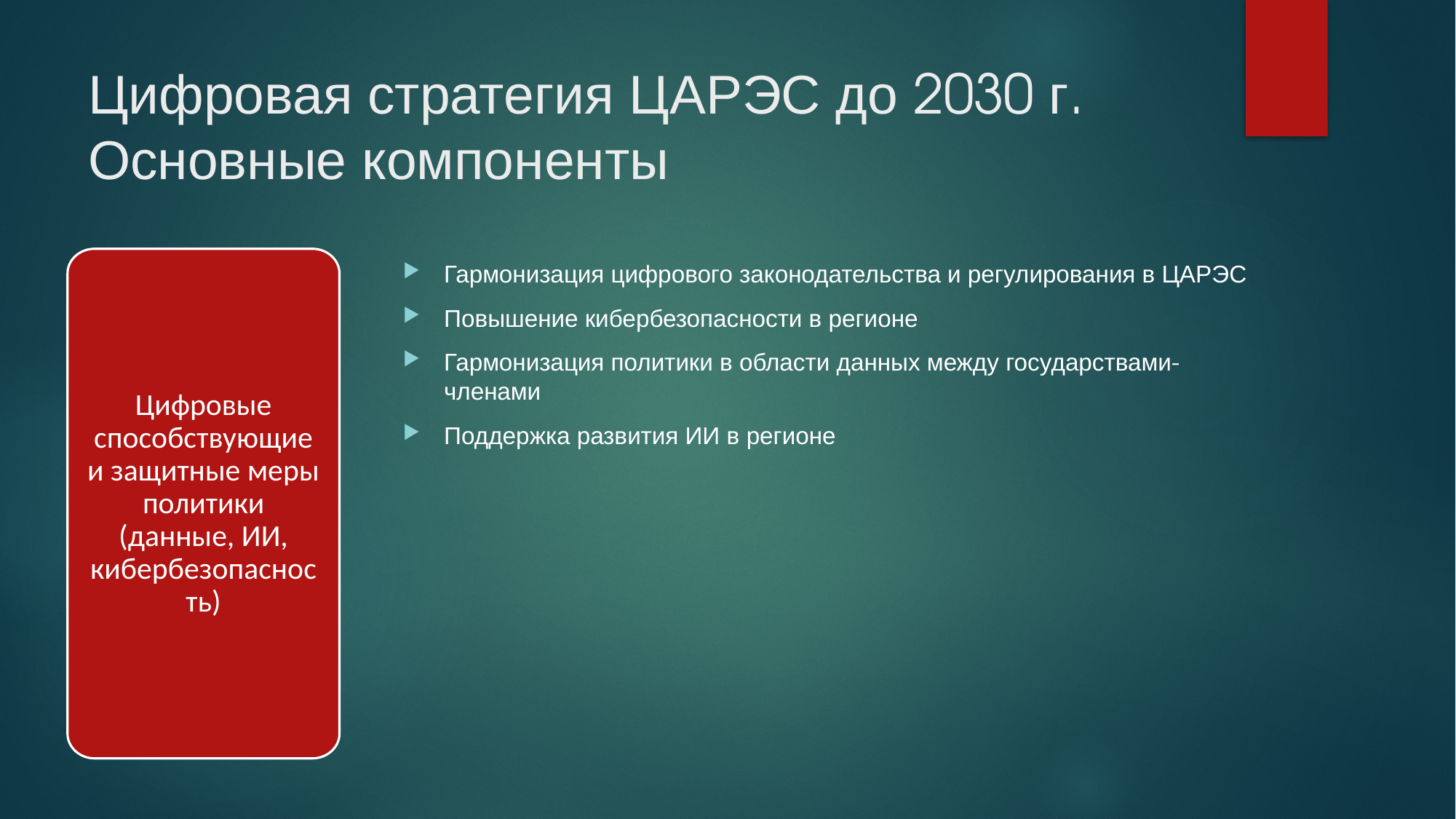

# Цифровая стратегия ЦАРЭС до 2030 г. Основные компоненты
Цифровые способствующие и защитные меры политики (данные, ИИ, кибербезопасность)
Гармонизация цифрового законодательства и регулирования в ЦАРЭС
Повышение кибербезопасности в регионе
Гармонизация политики в области данных между государствами-членами
Поддержка развития ИИ в регионе